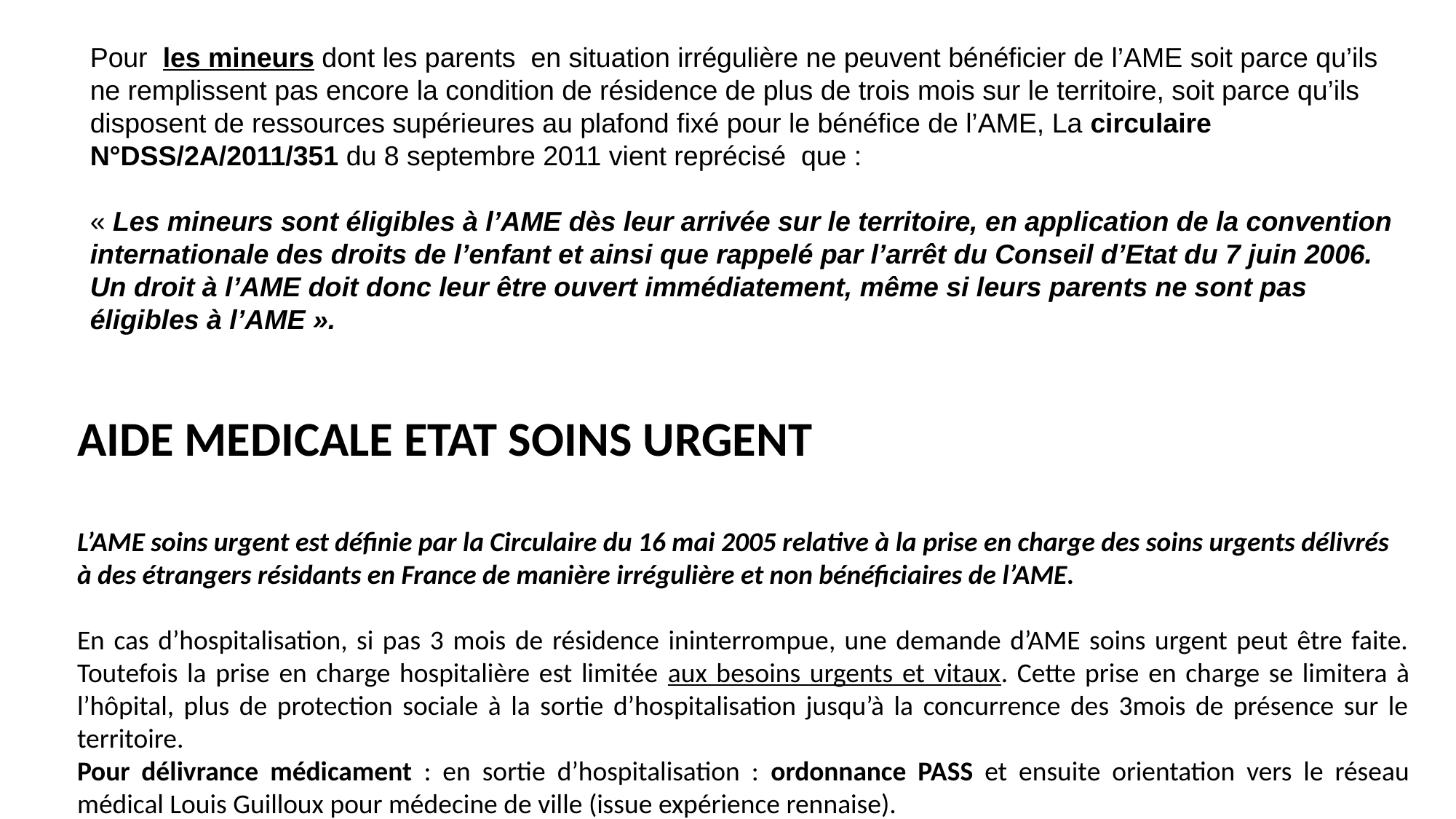

Pour  les mineurs dont les parents  en situation irrégulière ne peuvent bénéficier de l’AME soit parce qu’ils ne remplissent pas encore la condition de résidence de plus de trois mois sur le territoire, soit parce qu’ils disposent de ressources supérieures au plafond fixé pour le bénéfice de l’AME, La circulaire N°DSS/2A/2011/351 du 8 septembre 2011 vient reprécisé  que :

« Les mineurs sont éligibles à l’AME dès leur arrivée sur le territoire, en application de la convention
internationale des droits de l’enfant et ainsi que rappelé par l’arrêt du Conseil d’Etat du 7 juin 2006.
Un droit à l’AME doit donc leur être ouvert immédiatement, même si leurs parents ne sont pas
éligibles à l’AME ».
AIDE MEDICALE ETAT SOINS URGENT

L’AME soins urgent est définie par la Circulaire du 16 mai 2005 relative à la prise en charge des soins urgents délivrés à des étrangers résidants en France de manière irrégulière et non bénéficiaires de l’AME.

En cas d’hospitalisation, si pas 3 mois de résidence ininterrompue, une demande d’AME soins urgent peut être faite. Toutefois la prise en charge hospitalière est limitée aux besoins urgents et vitaux. Cette prise en charge se limitera à l’hôpital, plus de protection sociale à la sortie d’hospitalisation jusqu’à la concurrence des 3mois de présence sur le territoire.
Pour délivrance médicament : en sortie d’hospitalisation : ordonnance PASS et ensuite orientation vers le réseau médical Louis Guilloux pour médecine de ville (issue expérience rennaise).